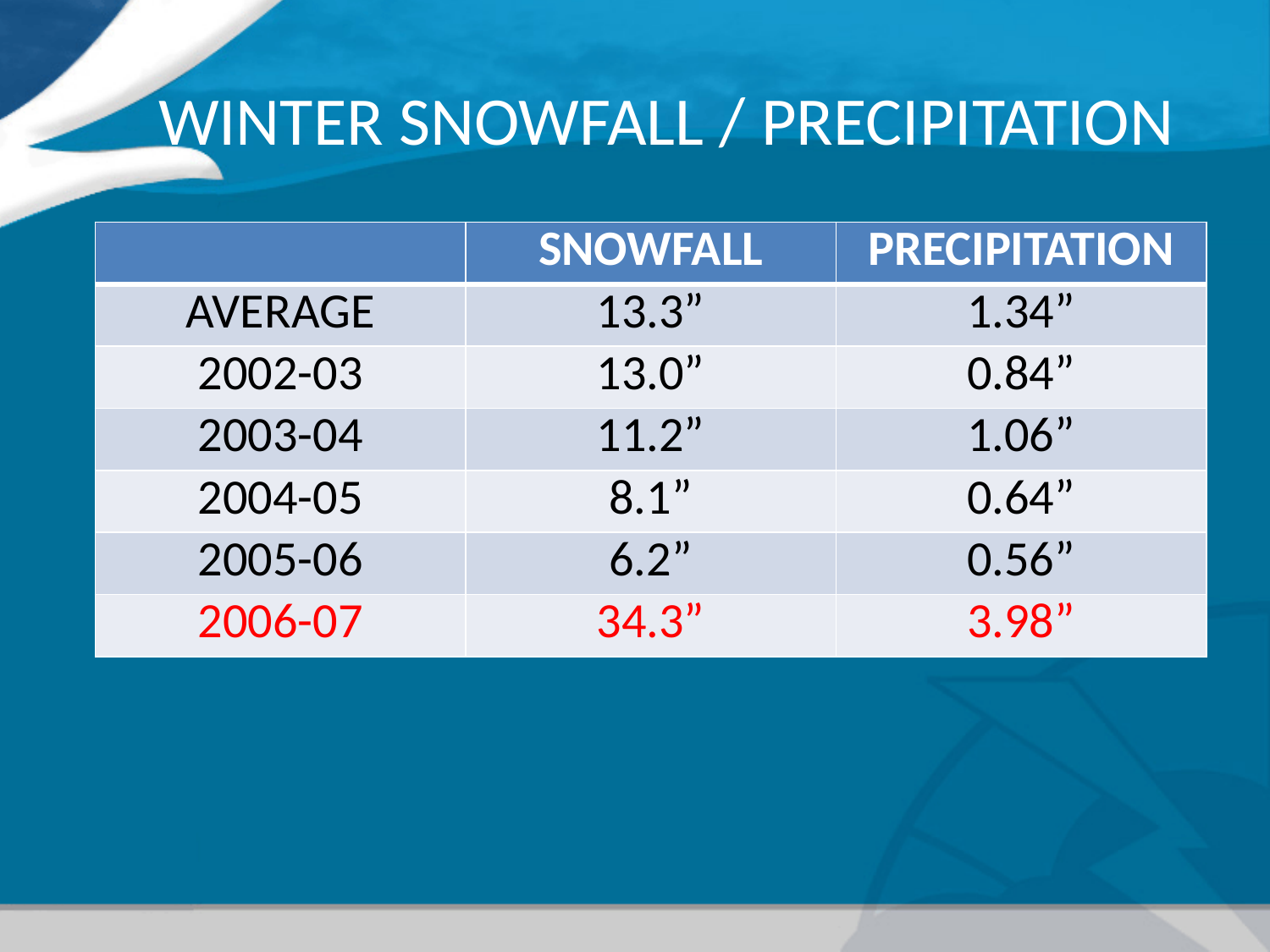

# WINTER SNOWFALL / PRECIPITATION
|  | SNOWFALL | PRECIPITATION |
| --- | --- | --- |
| AVERAGE | 13.3” | 1.34” |
| 2002-03 | 13.0” | 0.84” |
| 2003-04 | 11.2” | 1.06” |
| 2004-05 | 8.1” | 0.64” |
| 2005-06 | 6.2” | 0.56” |
| 2006-07 | 34.3” | 3.98” |